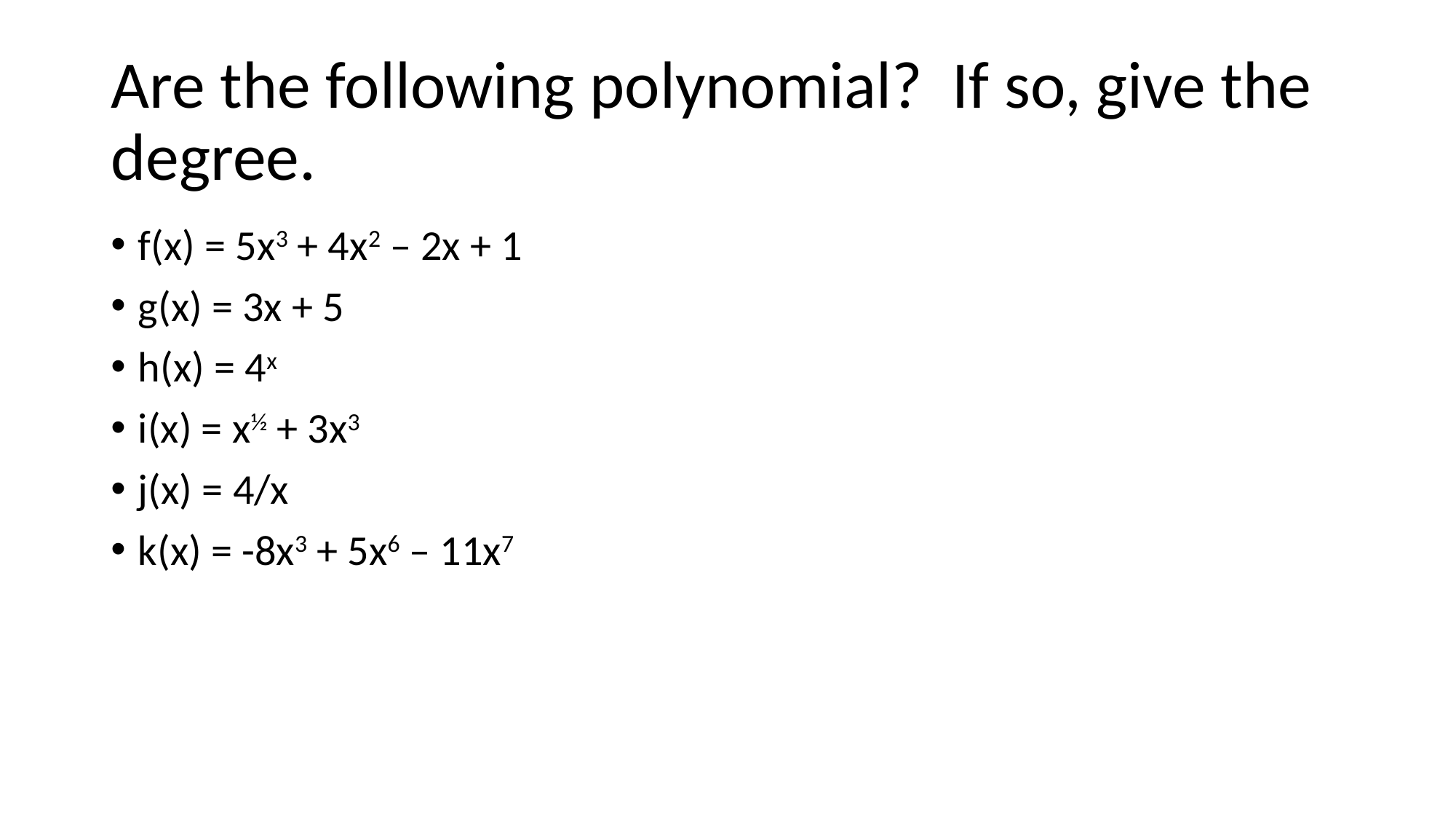

# Are the following polynomial?  If so, give the degree.
f(x) = 5x3 + 4x2 – 2x + 1
g(x) = 3x + 5
h(x) = 4x
i(x) = x½ + 3x3
j(x) = 4/x
k(x) = -8x3 + 5x6 – 11x7